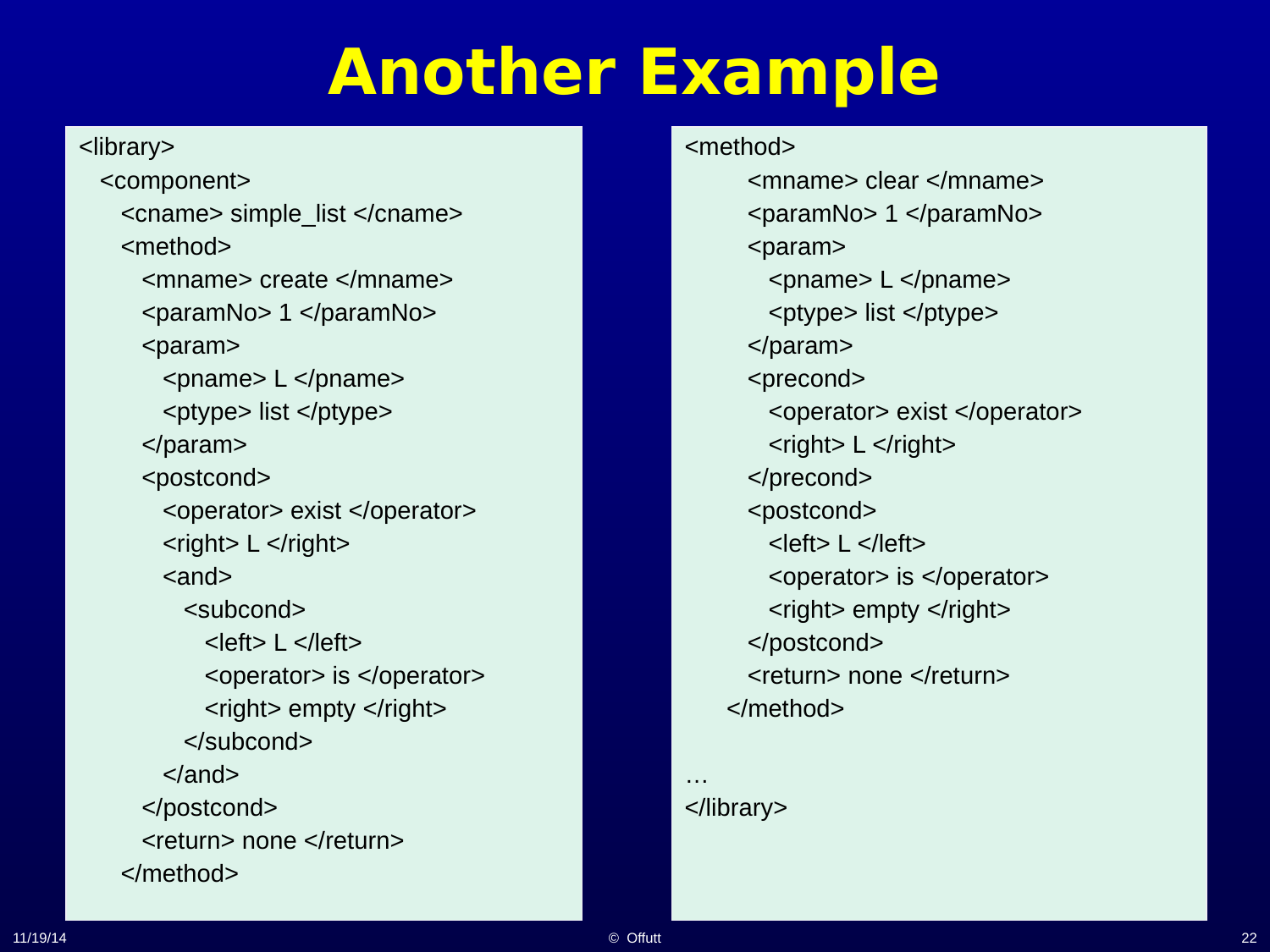

# Another Example
<library>
   <component>
      <cname> simple_list </cname>
      <method>
         <mname> create </mname>
         <paramNo> 1 </paramNo>
         <param>
            <pname> L </pname>
            <ptype> list </ptype>
         </param>
         <postcond>
            <operator> exist </operator>
            <right> L </right>
            <and>
               <subcond>
                  <left> L </left>
                  <operator> is </operator>
                  <right> empty </right>
               </subcond>
            </and>
         </postcond>
         <return> none </return>
      </method>

<method>
         <mname> clear </mname>
         <paramNo> 1 </paramNo>
         <param>
            <pname> L </pname>
            <ptype> list </ptype>
         </param>
         <precond>
            <operator> exist </operator>
            <right> L </right>
         </precond>
         <postcond>
            <left> L </left>
            <operator> is </operator>
            <right> empty </right>
         </postcond>
         <return> none </return>
      </method>

…
</library>
11/19/14
©  Offutt
22